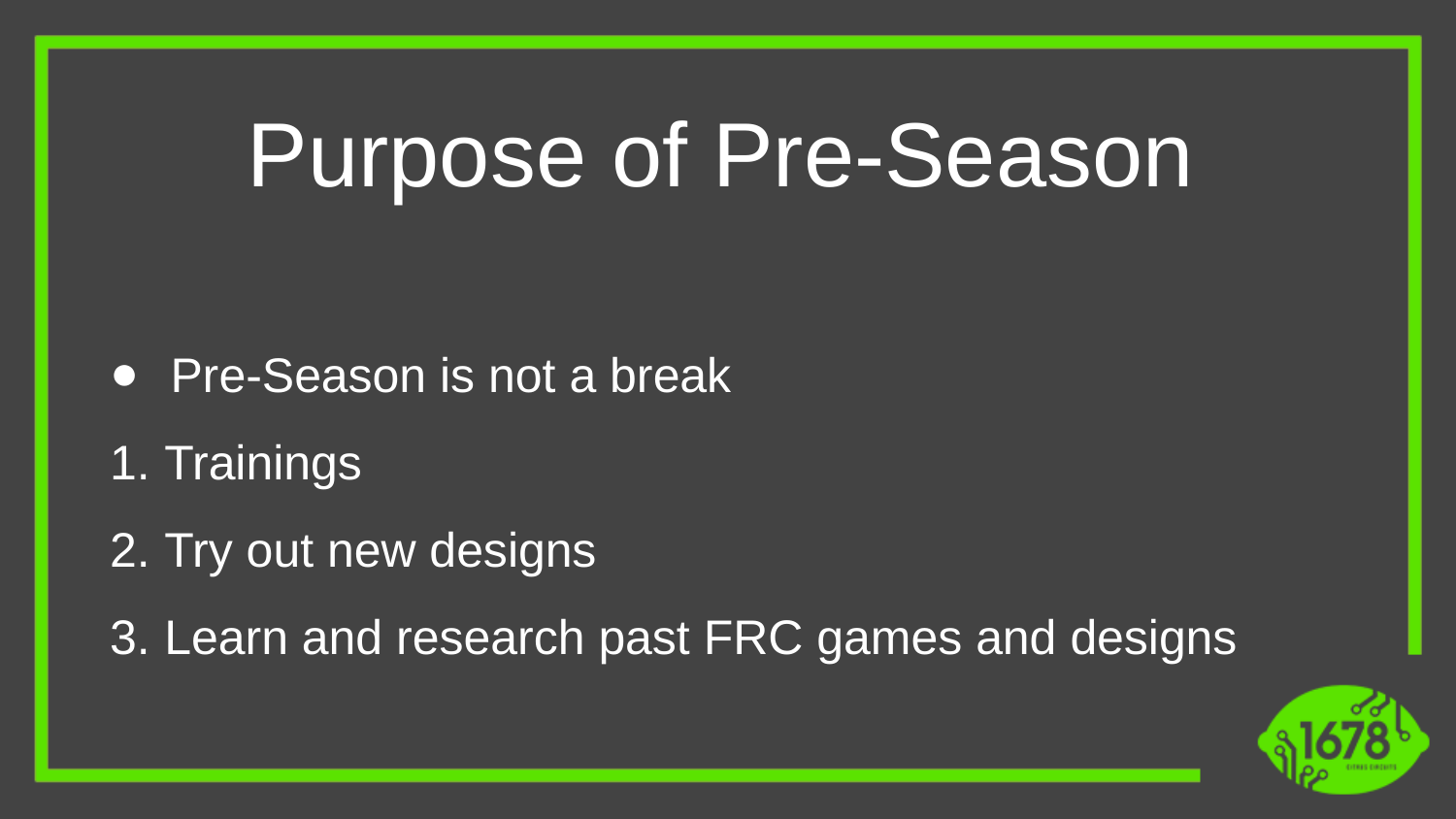

Purpose of Pre-Season
Pre-Season is not a break
Trainings
Try out new designs
Learn and research past FRC games and designs